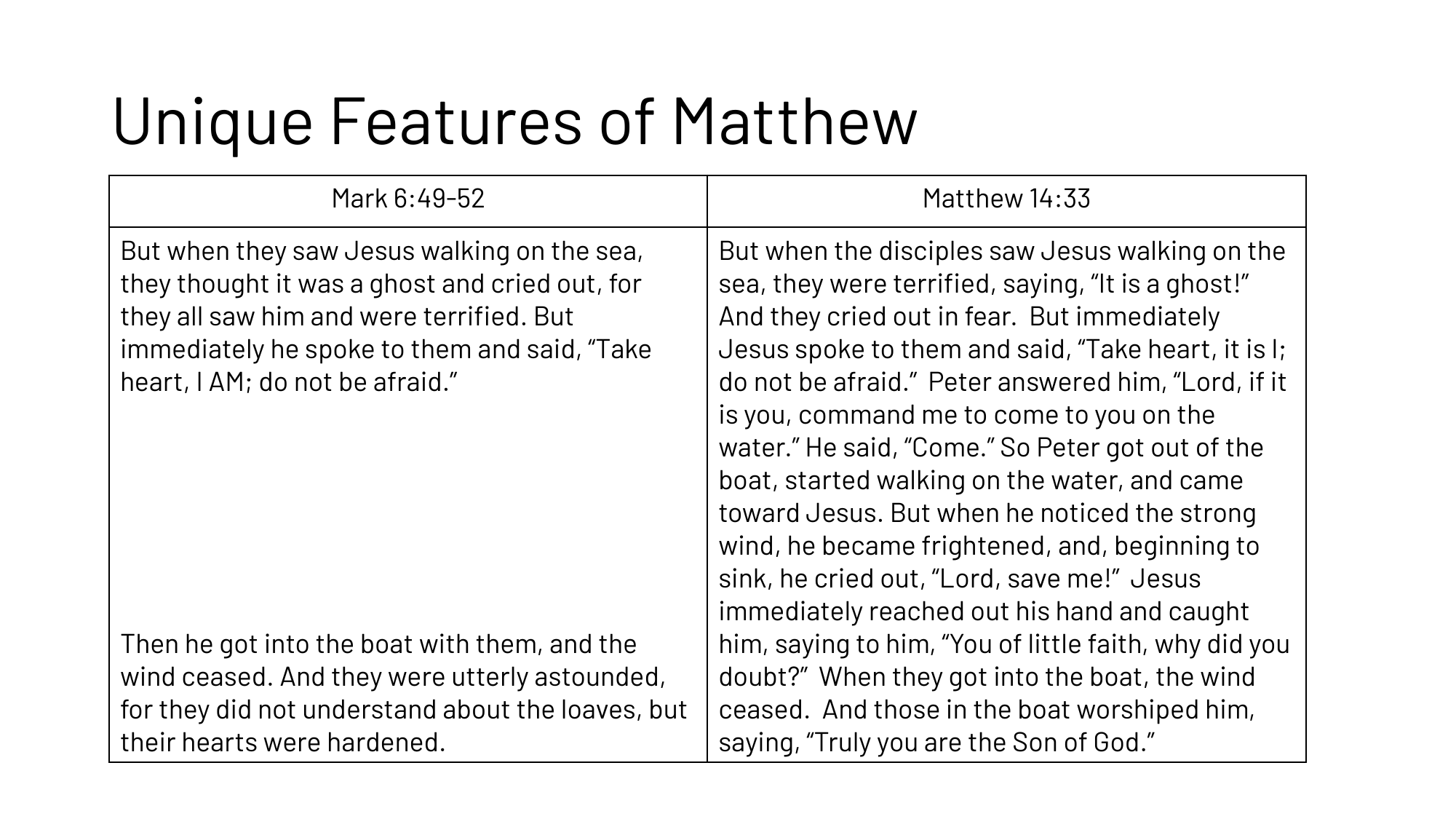

# Unique Features of Matthew
| Mark 6:49-52 | Matthew 14:33 |
| --- | --- |
| But when they saw Jesus walking on the sea, they thought it was a ghost and cried out, for they all saw him and were terrified. But immediately he spoke to them and said, “Take heart, I AM; do not be afraid.” Then he got into the boat with them, and the wind ceased. And they were utterly astounded, for they did not understand about the loaves, but their hearts were hardened. | But when the disciples saw Jesus walking on the sea, they were terrified, saying, “It is a ghost!” And they cried out in fear. But immediately Jesus spoke to them and said, “Take heart, it is I; do not be afraid.” Peter answered him, “Lord, if it is you, command me to come to you on the water.” He said, “Come.” So Peter got out of the boat, started walking on the water, and came toward Jesus. But when he noticed the strong wind, he became frightened, and, beginning to sink, he cried out, “Lord, save me!” Jesus immediately reached out his hand and caught him, saying to him, “You of little faith, why did you doubt?” When they got into the boat, the wind ceased. And those in the boat worshiped him, saying, “Truly you are the Son of God.” |